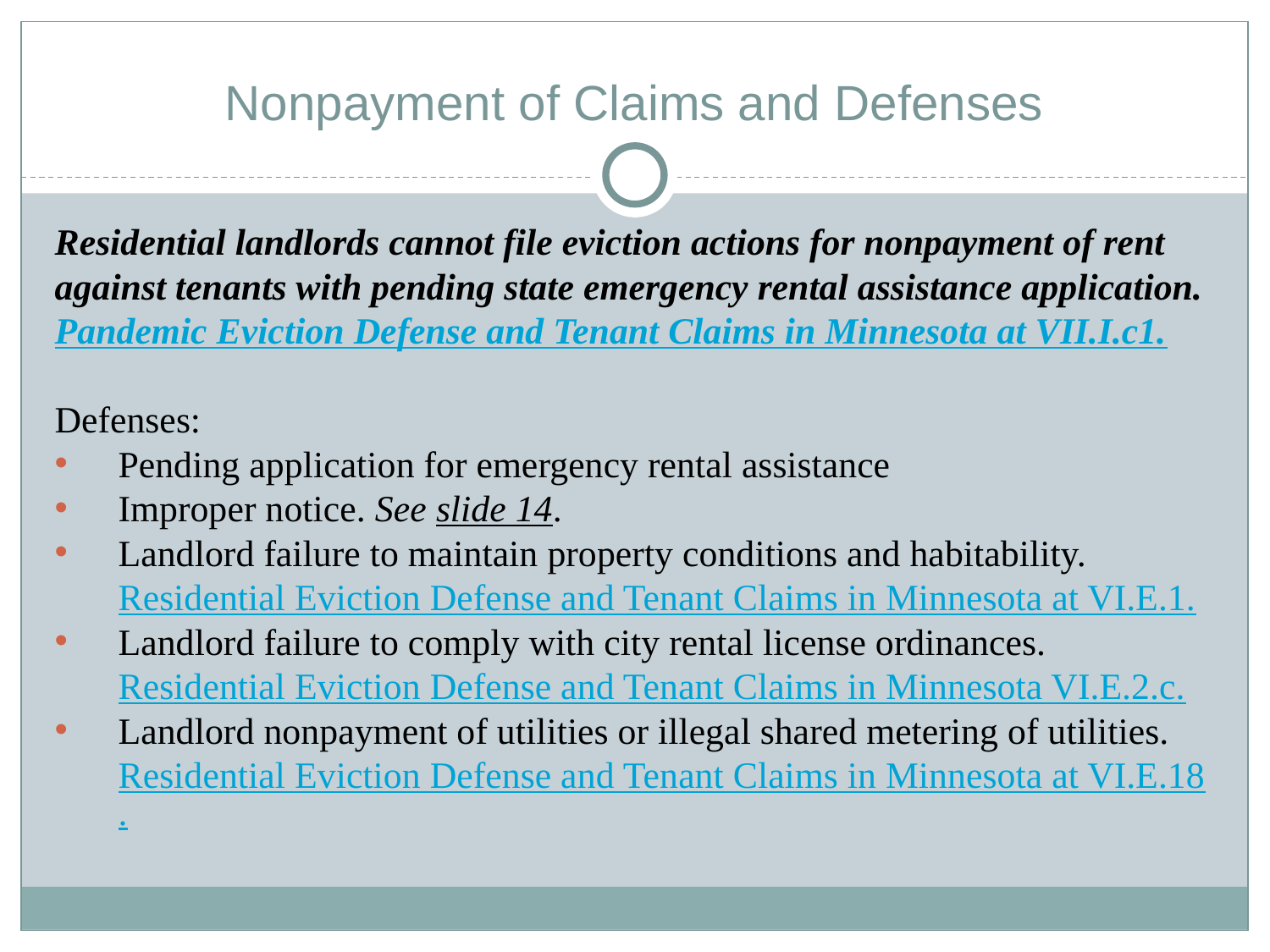

# Nonpayment of Claims and Defenses
Residential landlords cannot file eviction actions for nonpayment of rent against tenants with pending state emergency rental assistance application. Pandemic Eviction Defense and Tenant Claims in Minnesota at VII.I.c1.

Defenses:
Pending application for emergency rental assistance
Improper notice. See slide 14.
Landlord failure to maintain property conditions and habitability. Residential Eviction Defense and Tenant Claims in Minnesota at VI.E.1.
Landlord failure to comply with city rental license ordinances. Residential Eviction Defense and Tenant Claims in Minnesota VI.E.2.c.
Landlord nonpayment of utilities or illegal shared metering of utilities. Residential Eviction Defense and Tenant Claims in Minnesota at VI.E.18.